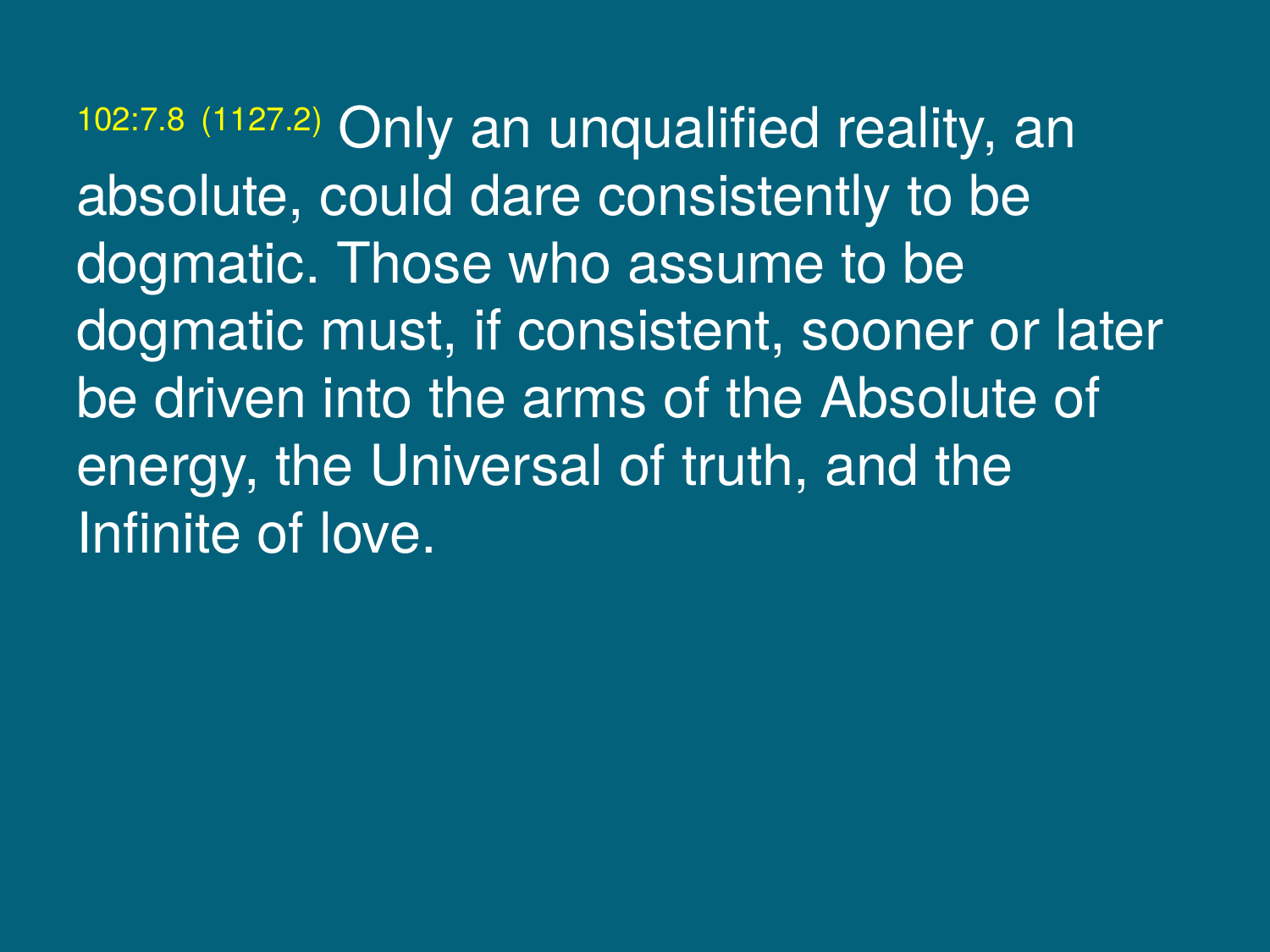

102:7.8 (1127.2) Only an unqualified reality, an absolute, could dare consistently to be dogmatic. Those who assume to be dogmatic must, if consistent, sooner or later be driven into the arms of the Absolute of energy, the Universal of truth, and the Infinite of love.